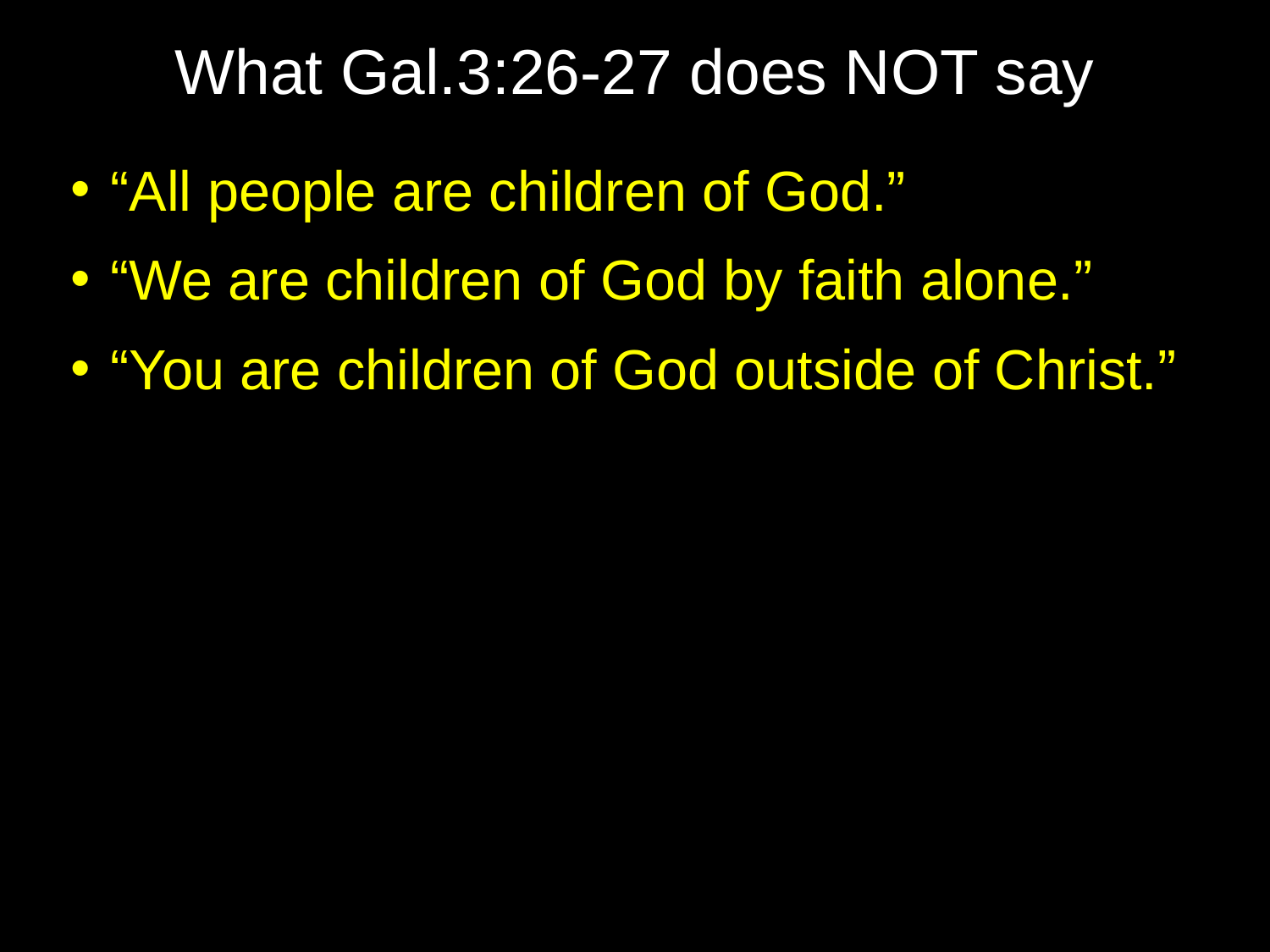

# What Gal.3:26-27 does NOT say
“All people are children of God.”
“We are children of God by faith alone.”
“You are children of God outside of Christ.”